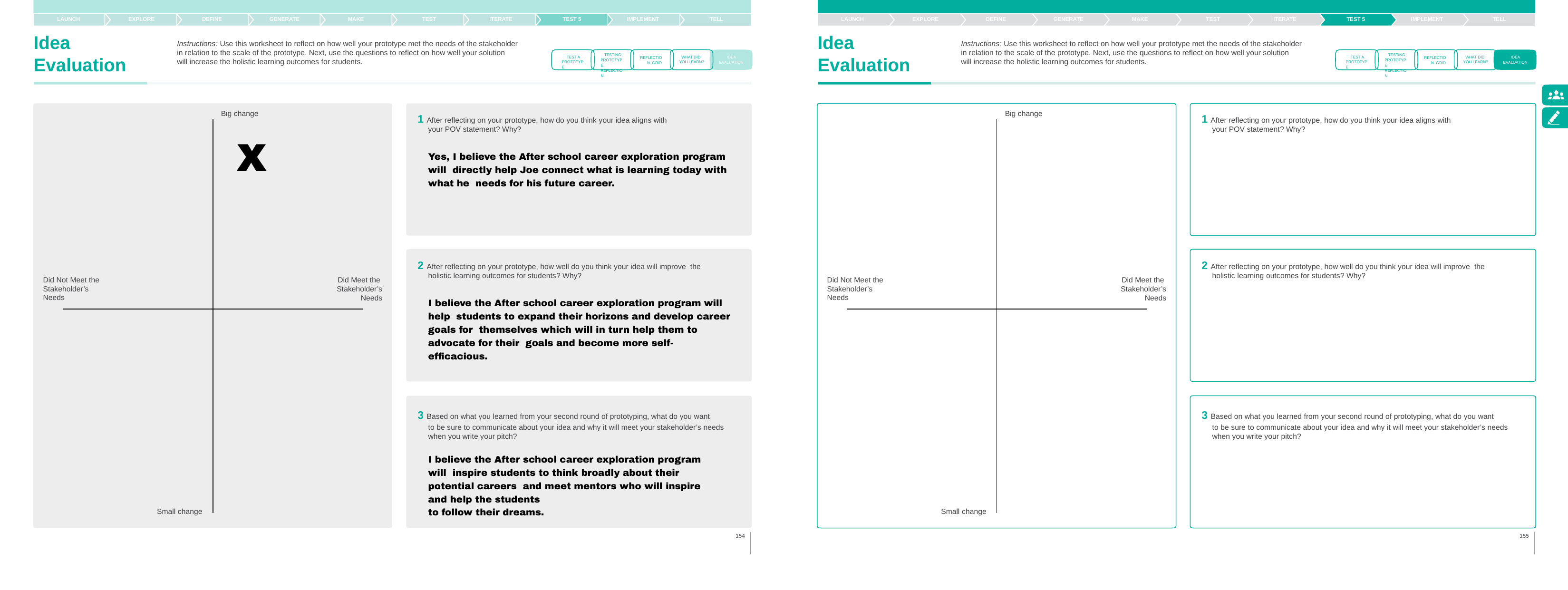

LAUNCH	EXPLORE

Idea
Evaluation
LAUNCH	EXPLORE

Idea
Evaluation
TELL
DEFINE
GENERATE
MAKE
TEST
ITERATE
TEST 5
IMPLEMENT
TELL
DEFINE
GENERATE
MAKE
TEST
ITERATE
TEST 5
IMPLEMENT
Instructions: Use this worksheet to reflect on how well your prototype met the needs of the stakeholder
Instructions: Use this worksheet to reflect on how well your prototype met the needs of the stakeholder
in relation to the scale of the prototype. Next, use the questions to reflect on how well your solution  will increase the holistic learning outcomes for students.
in relation to the scale of the prototype. Next, use the questions to reflect on how well your solution  will increase the holistic learning outcomes for students.

TESTING  PROTOTYPE  REFLECTION
TESTING  PROTOTYPE  REFLECTION
TEST A  PROTOTYPE
WHAT DID  YOU LEARN?
TEST A  PROTOTYPE
WHAT DID  YOU LEARN?
IDEA  EVALUATION
IDEA  EVALUATION
REFLECTION  GRID
REFLECTION  GRID

Big change
Big change
1 After reflecting on your prototype, how do you think your idea aligns with  your POV statement? Why?
1 After reflecting on your prototype, how do you think your idea aligns with  your POV statement? Why?
X
Yes, I believe the After school career exploration program will  directly help Joe connect what is learning today with what he  needs for his future career.

2 After reflecting on your prototype, how well do you think your idea will improve  the holistic learning outcomes for students? Why?
2 After reflecting on your prototype, how well do you think your idea will improve  the holistic learning outcomes for students? Why?
Did Not Meet the  Stakeholder’s  Needs
Did Meet the  Stakeholder’s
Needs
Did Not Meet the  Stakeholder’s  Needs
Did Meet the  Stakeholder’s
Needs
I believe the After school career exploration program will help  students to expand their horizons and develop career goals for  themselves which will in turn help them to advocate for their  goals and become more self-efficacious.

3 Based on what you learned from your second round of prototyping, what do you want
to be sure to communicate about your idea and why it will meet your stakeholder’s needs
when you write your pitch?
3 Based on what you learned from your second round of prototyping, what do you want
to be sure to communicate about your idea and why it will meet your stakeholder’s needs
when you write your pitch?
I believe the After school career exploration program will  inspire students to think broadly about their potential careers  and meet mentors who will inspire and help the students
to follow their dreams.
Small change
Small change
154
155